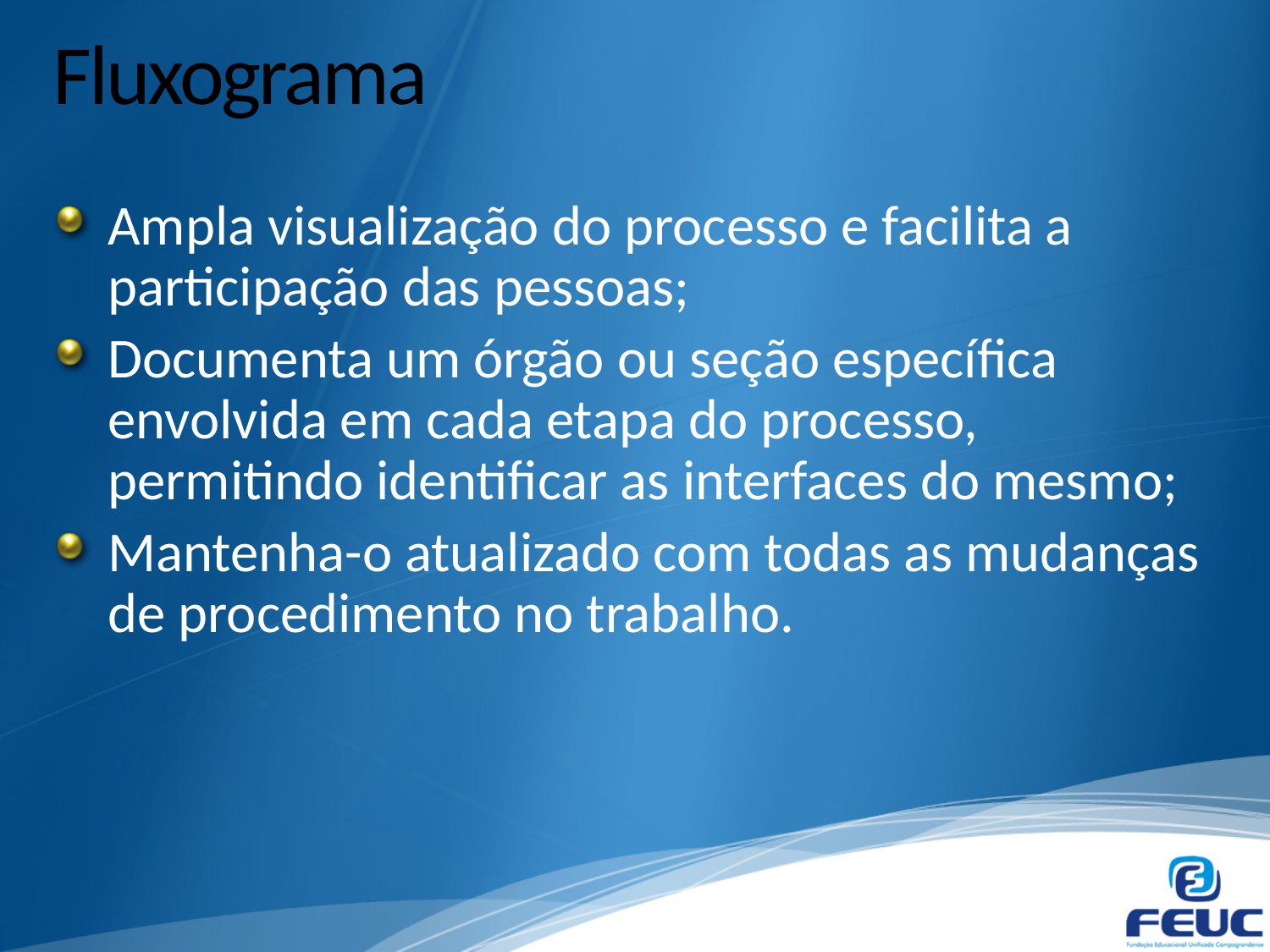

# Fluxograma
Ampla visualização do processo e facilita a participação das pessoas;
Documenta um órgão ou seção específica envolvida em cada etapa do processo, permitindo identificar as interfaces do mesmo;
Mantenha-o atualizado com todas as mudanças de procedimento no trabalho.